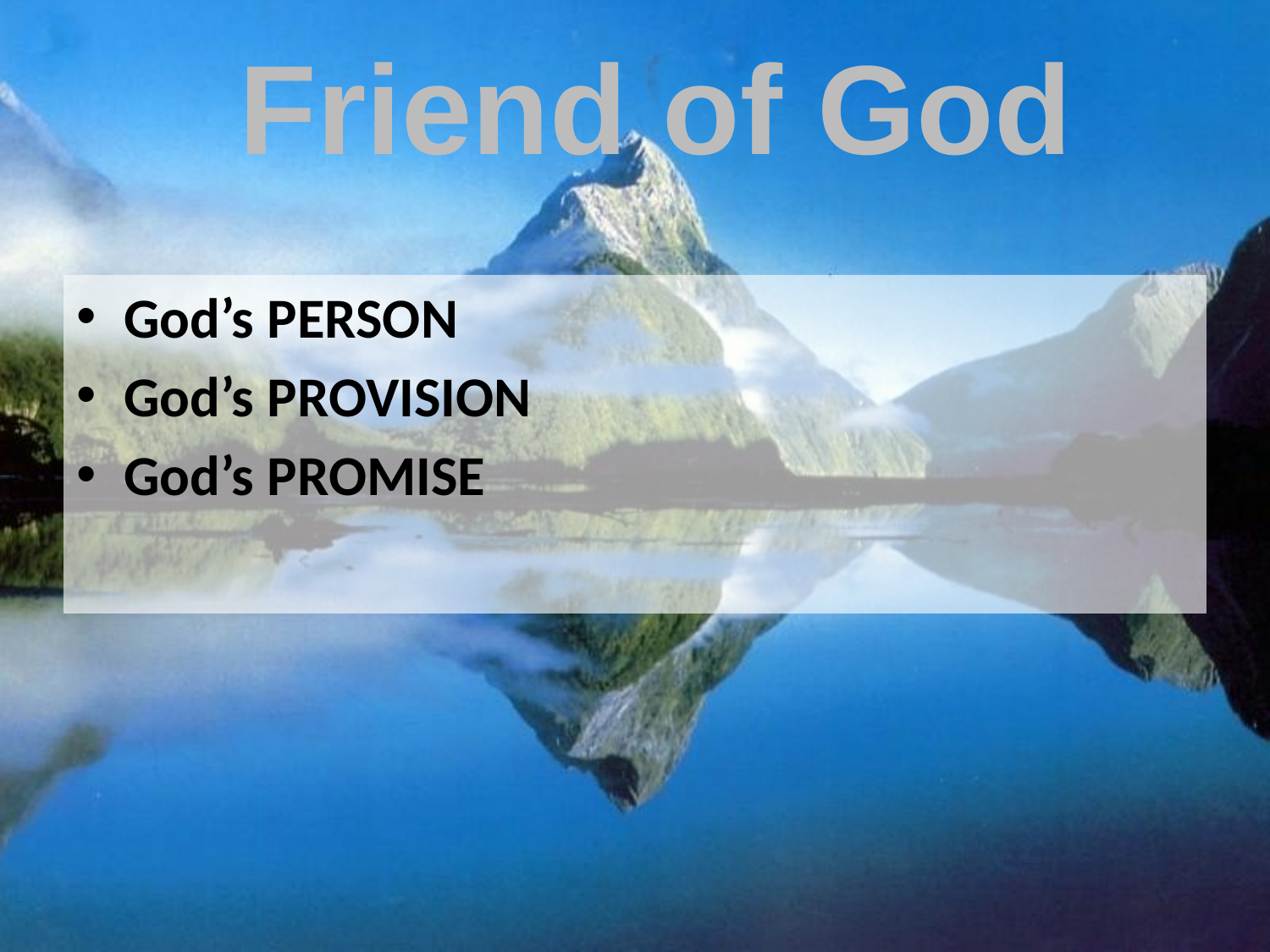

Friend of God
God’s PERSON
God’s PROVISION
God’s PROMISE